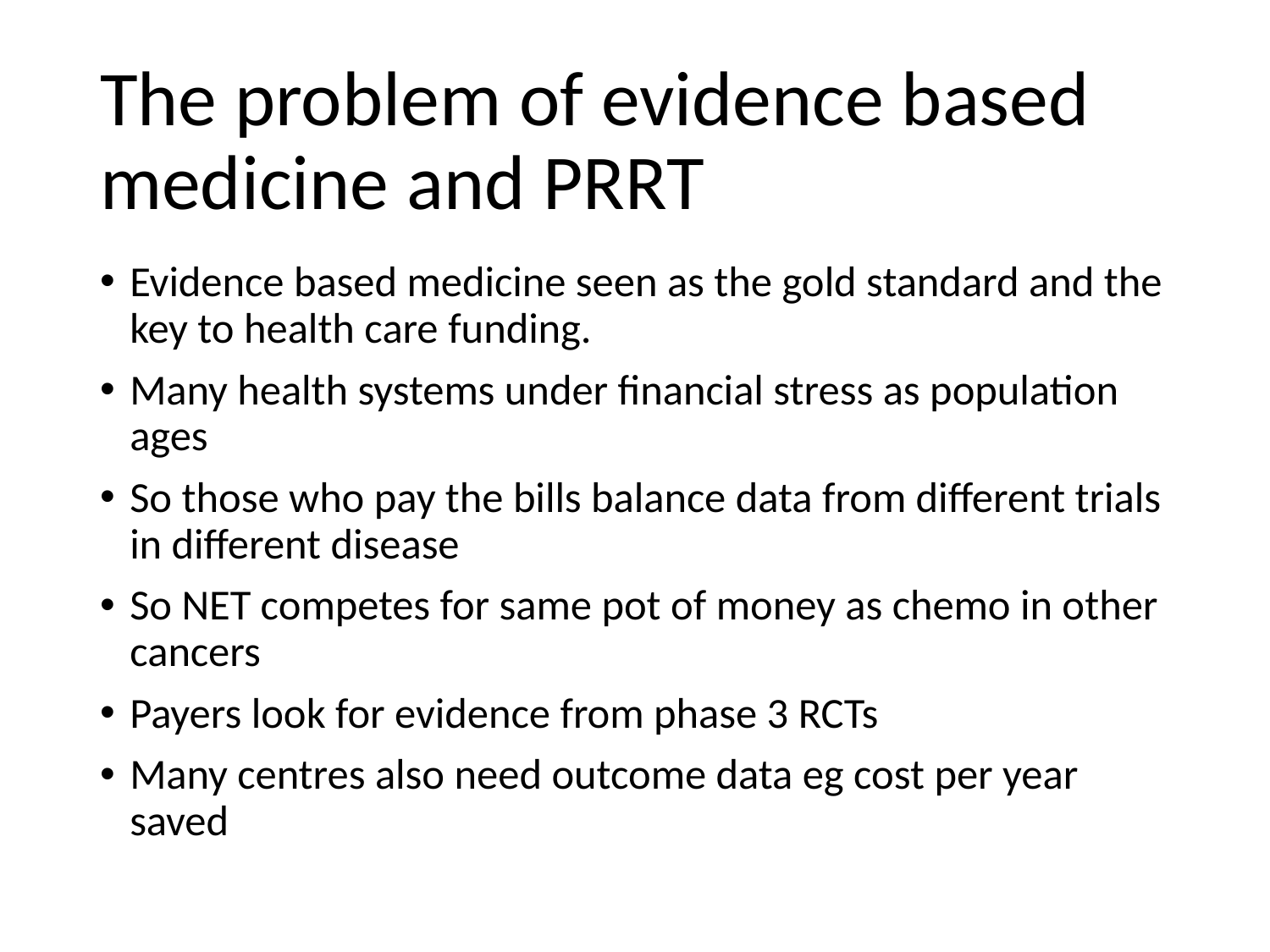

# The problem of evidence based medicine and PRRT
Evidence based medicine seen as the gold standard and the key to health care funding.
Many health systems under financial stress as population ages
So those who pay the bills balance data from different trials in different disease
So NET competes for same pot of money as chemo in other cancers
Payers look for evidence from phase 3 RCTs
Many centres also need outcome data eg cost per year saved